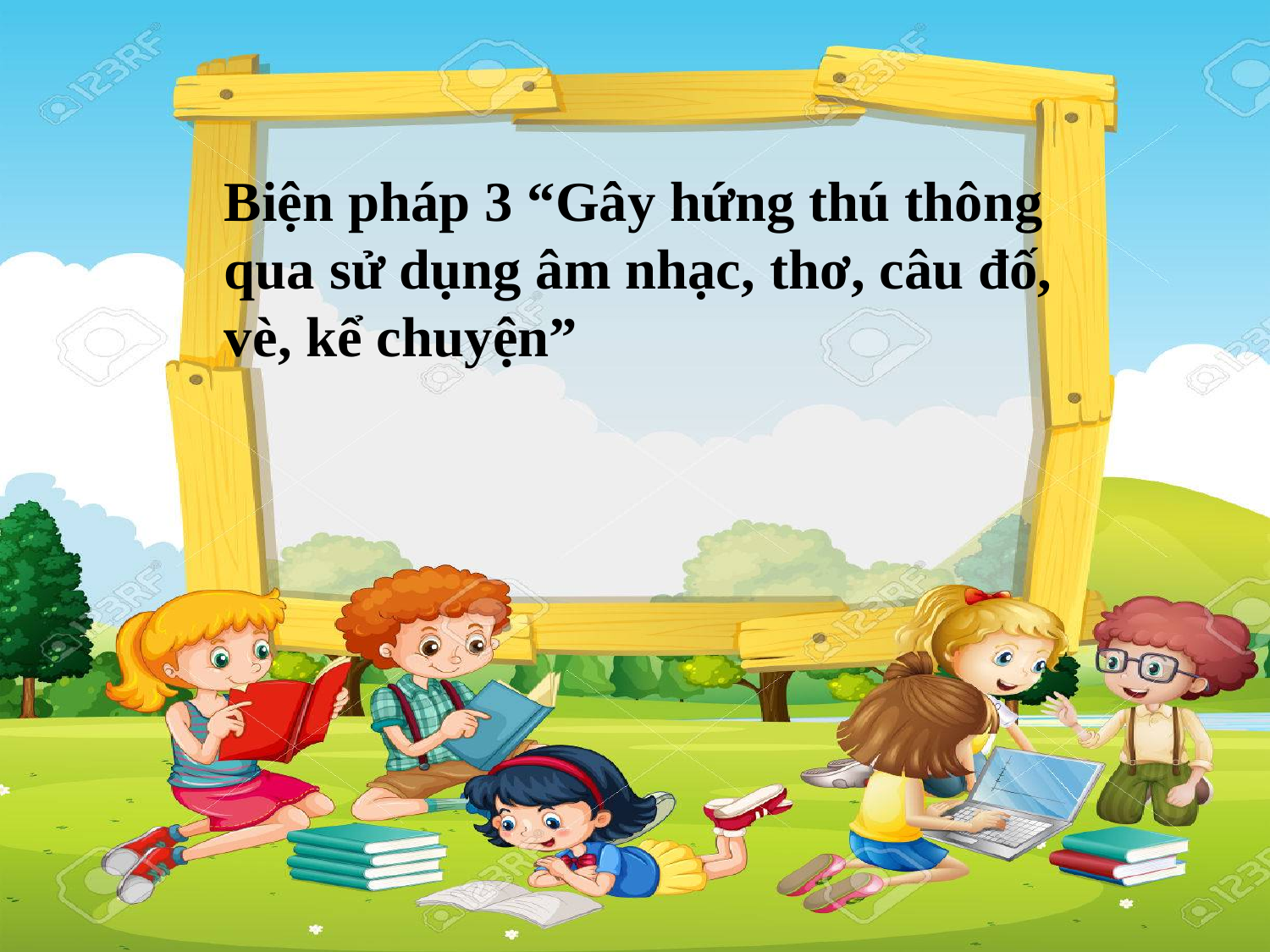

Biện pháp 3 “Gây hứng thú thông qua sử dụng âm nhạc, thơ, câu đố, vè, kể chuyện”